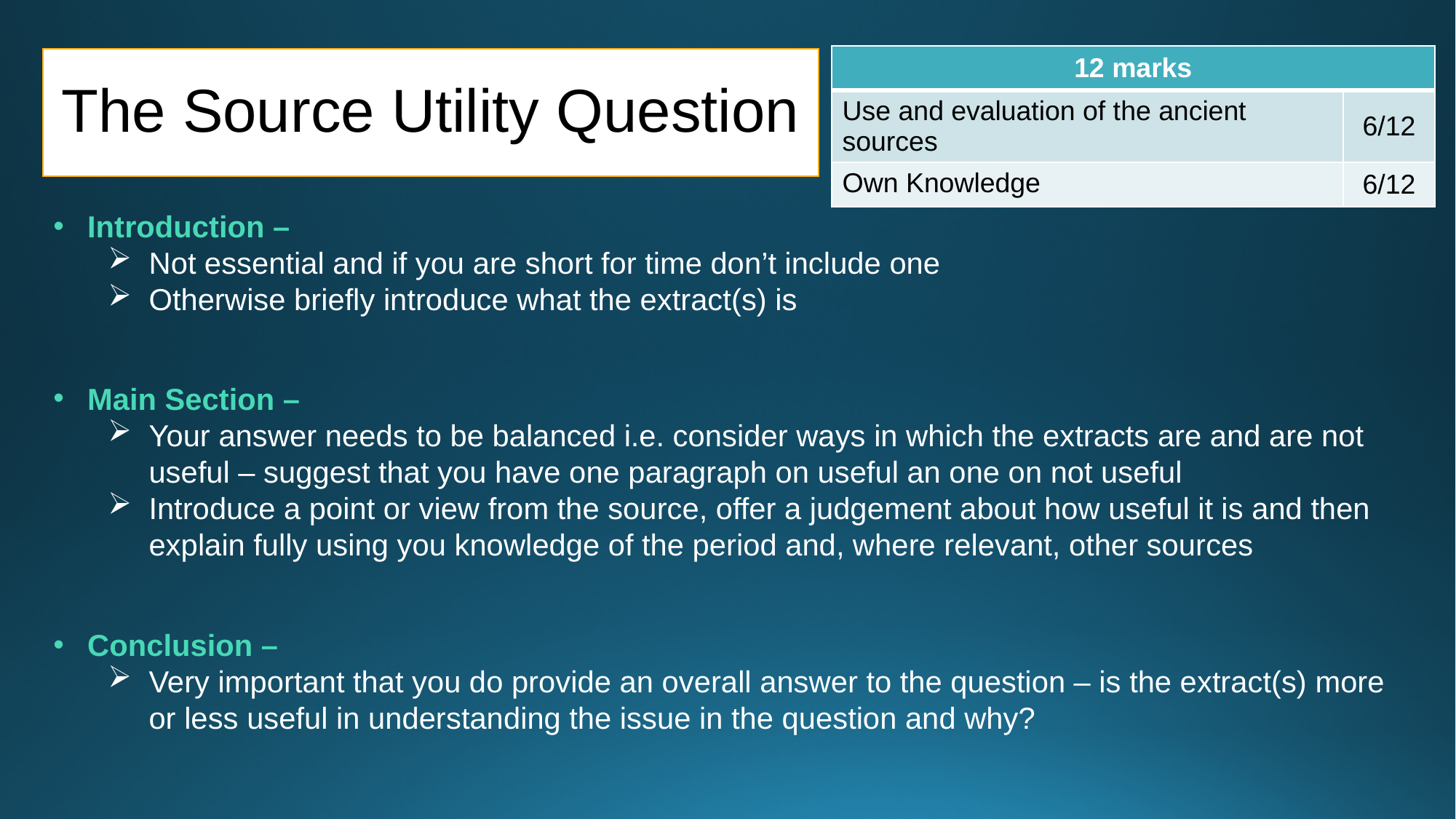

| 12 marks |  |
| --- | --- |
| Use and evaluation of the ancient sources | 6/12 |
| Own Knowledge | 6/12 |
# The Source Utility Question
Introduction –
Not essential and if you are short for time don’t include one
Otherwise briefly introduce what the extract(s) is
Main Section –
Your answer needs to be balanced i.e. consider ways in which the extracts are and are not useful – suggest that you have one paragraph on useful an one on not useful
Introduce a point or view from the source, offer a judgement about how useful it is and then explain fully using you knowledge of the period and, where relevant, other sources

Conclusion –
Very important that you do provide an overall answer to the question – is the extract(s) more or less useful in understanding the issue in the question and why?